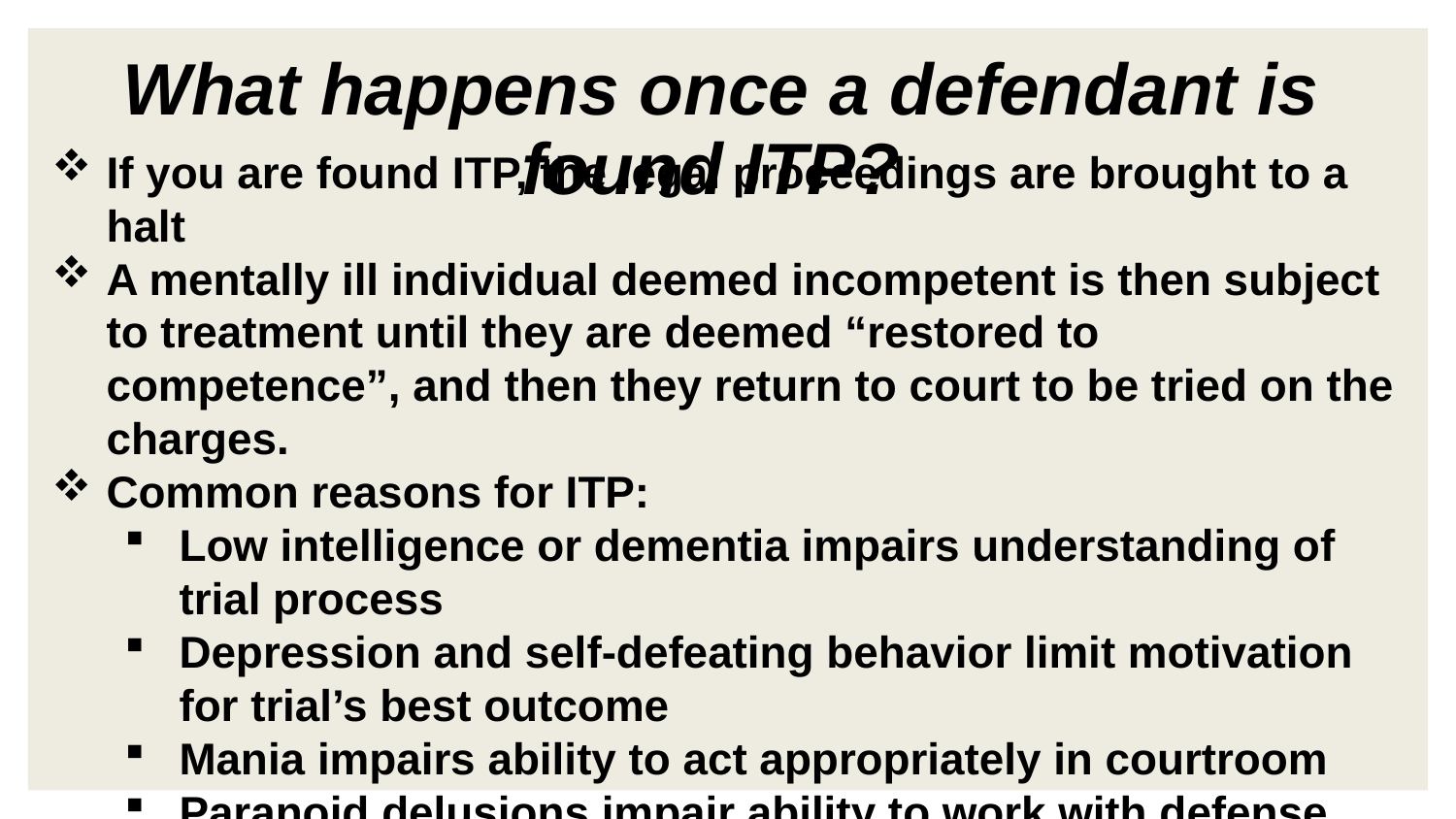

# What happens once a defendant is found ITP?

If you are found ITP, the legal proceedings are brought to a halt
A mentally ill individual deemed incompetent is then subject to treatment until they are deemed “restored to competence”, and then they return to court to be tried on the charges.
Common reasons for ITP:
Low intelligence or dementia impairs understanding of trial process
Depression and self-defeating behavior limit motivation for trial’s best outcome
Mania impairs ability to act appropriately in courtroom
Paranoid delusions impair ability to work with defense counsel
Disorganized thinking impairs concentration and attention
Delusions, disorganized thinking, low intellect, or dementia result in irrational decision-making about defense
Hallucinations distract from paying attention to the trial